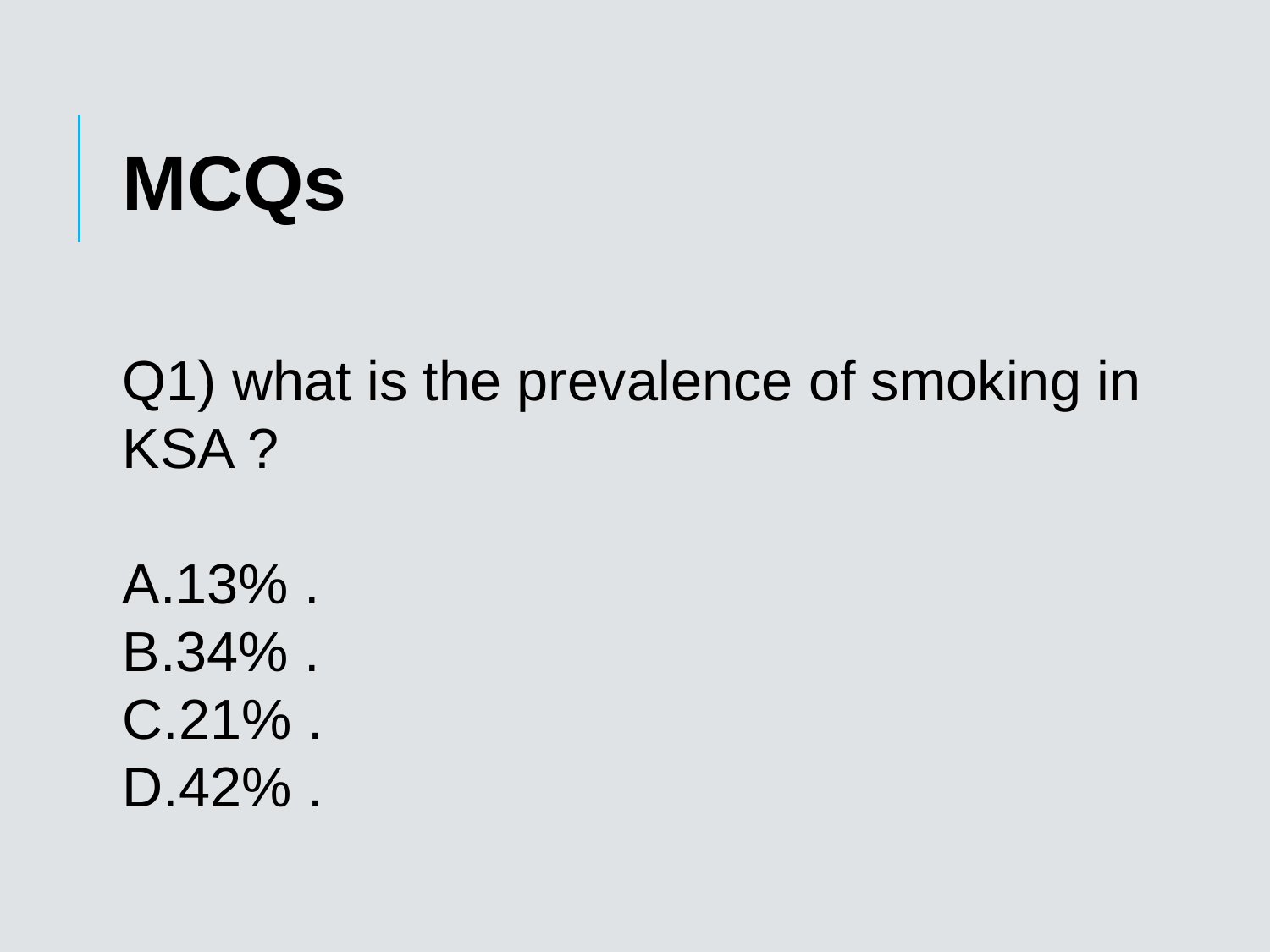

MCQs

Q1) what is the prevalence of smoking in KSA ?

13% .
34% .
21% .
42% .